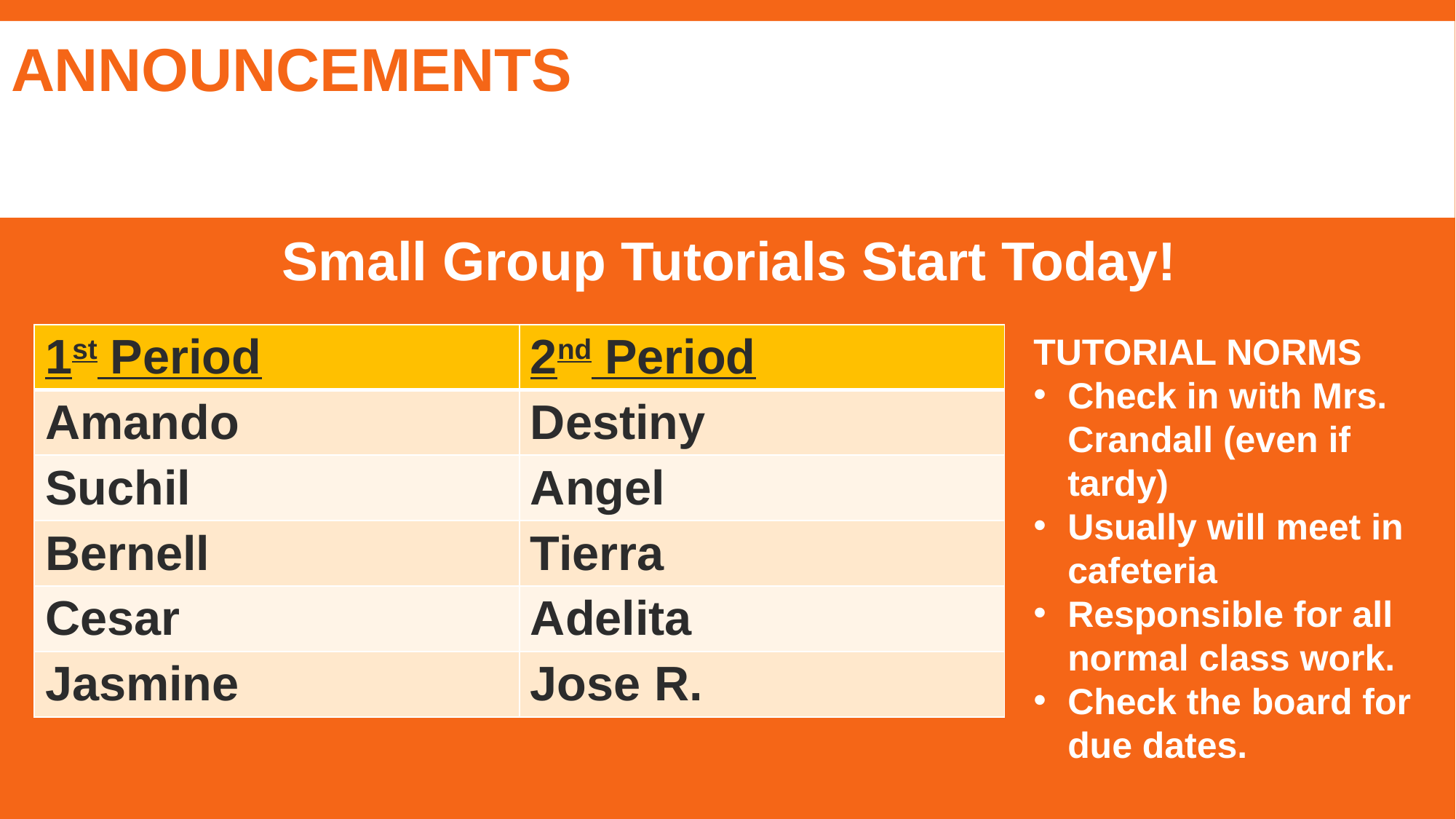

# ANNOUNCEMENTS
Small Group Tutorials Start Today!

TUTORIAL NORMS
Check in with Mrs. Crandall (even if tardy)
Usually will meet in cafeteria
Responsible for all normal class work.
Check the board for due dates.
| 1st Period | 2nd Period |
| --- | --- |
| Amando | Destiny |
| Suchil | Angel |
| Bernell | Tierra |
| Cesar | Adelita |
| Jasmine | Jose R. |